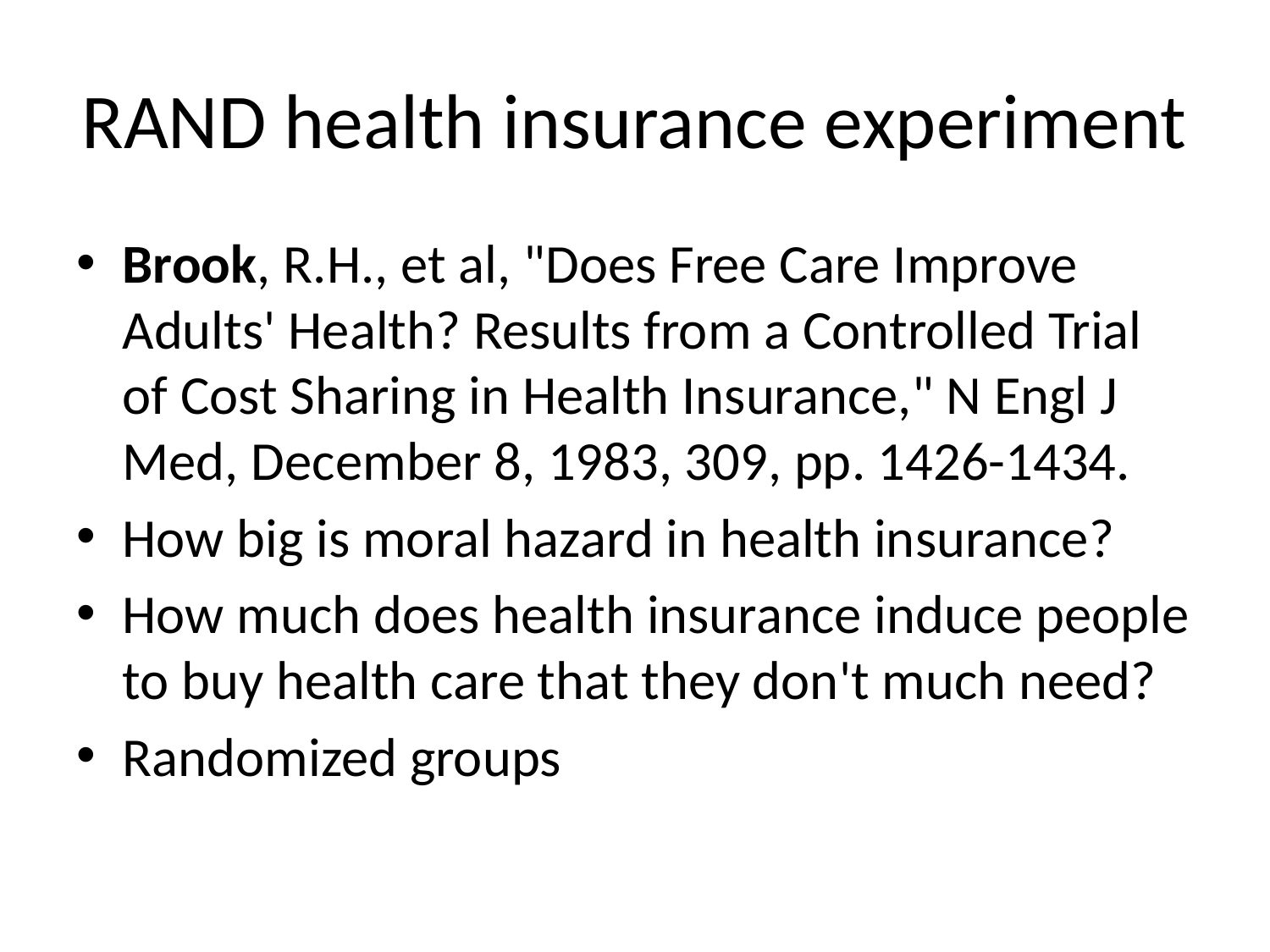

# RAND health insurance experiment
Brook, R.H., et al, "Does Free Care Improve Adults' Health? Results from a Controlled Trial of Cost Sharing in Health Insurance," N Engl J Med, December 8, 1983, 309, pp. 1426-1434.
How big is moral hazard in health insurance?
How much does health insurance induce people to buy health care that they don't much need?
Randomized groups